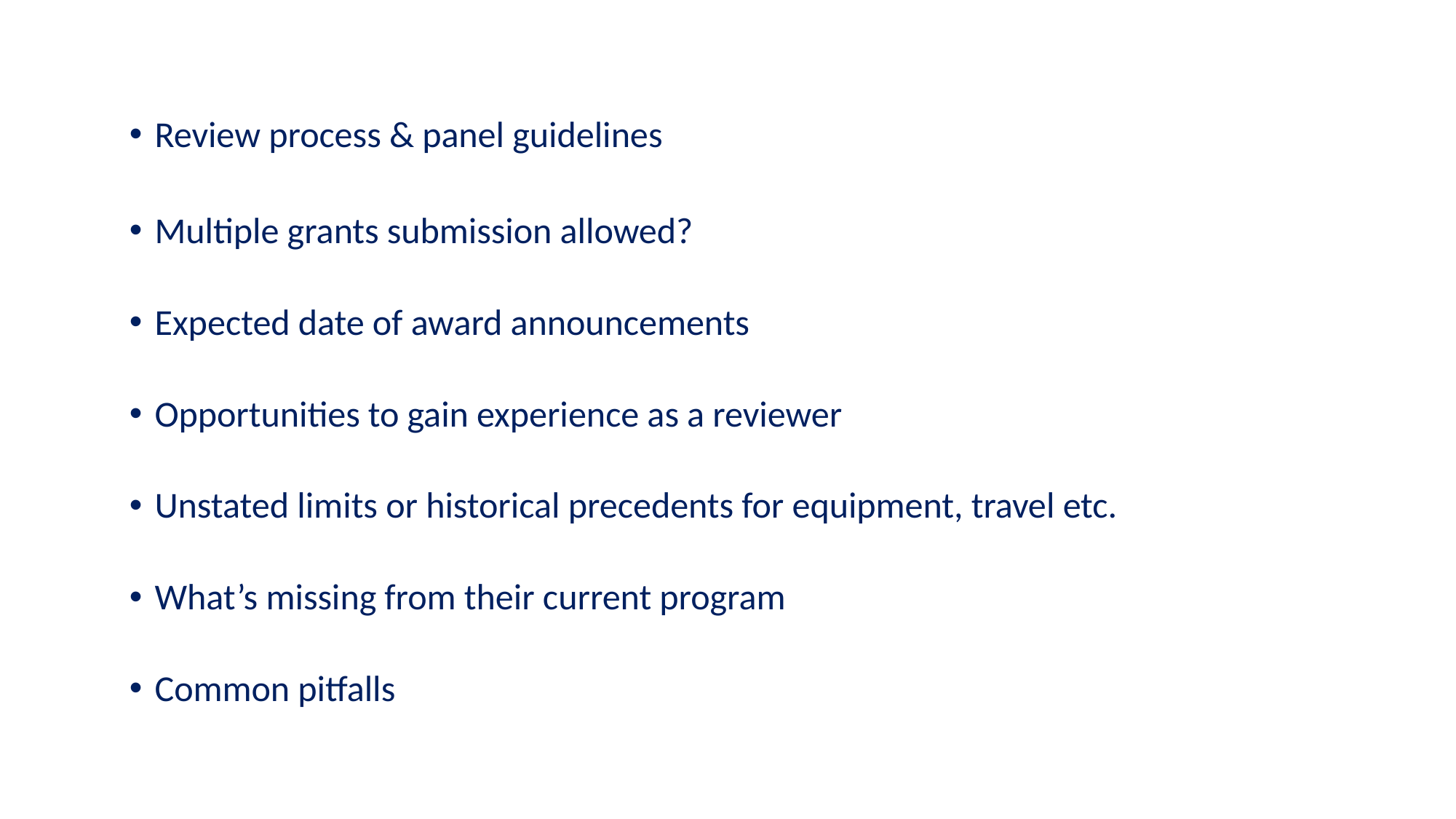

Review process & panel guidelines
Multiple grants submission allowed?
Expected date of award announcements
Opportunities to gain experience as a reviewer
Unstated limits or historical precedents for equipment, travel etc.
What’s missing from their current program
Common pitfalls